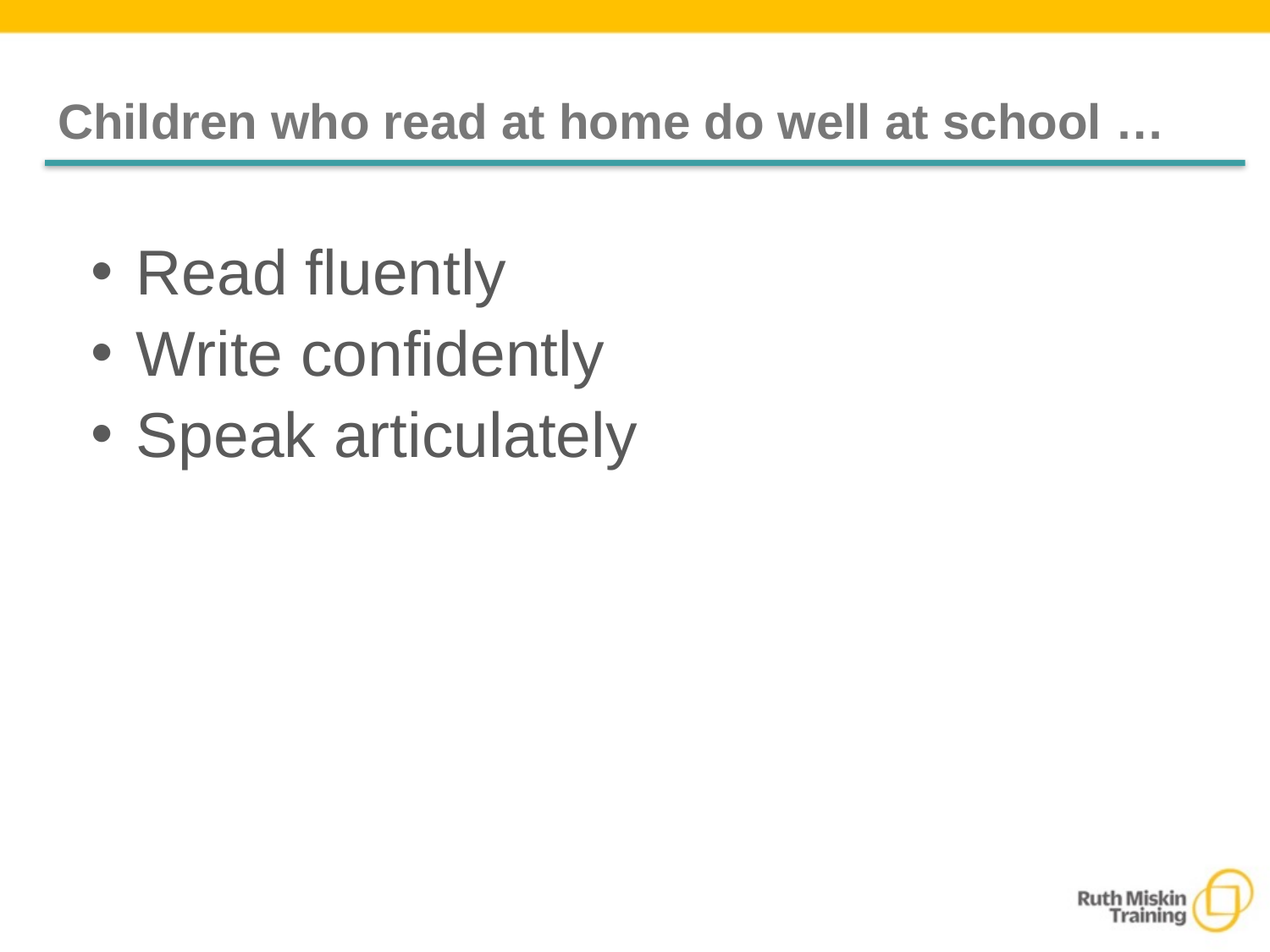

# Children who read at home do well at school …
Read fluently
Write confidently
Speak articulately